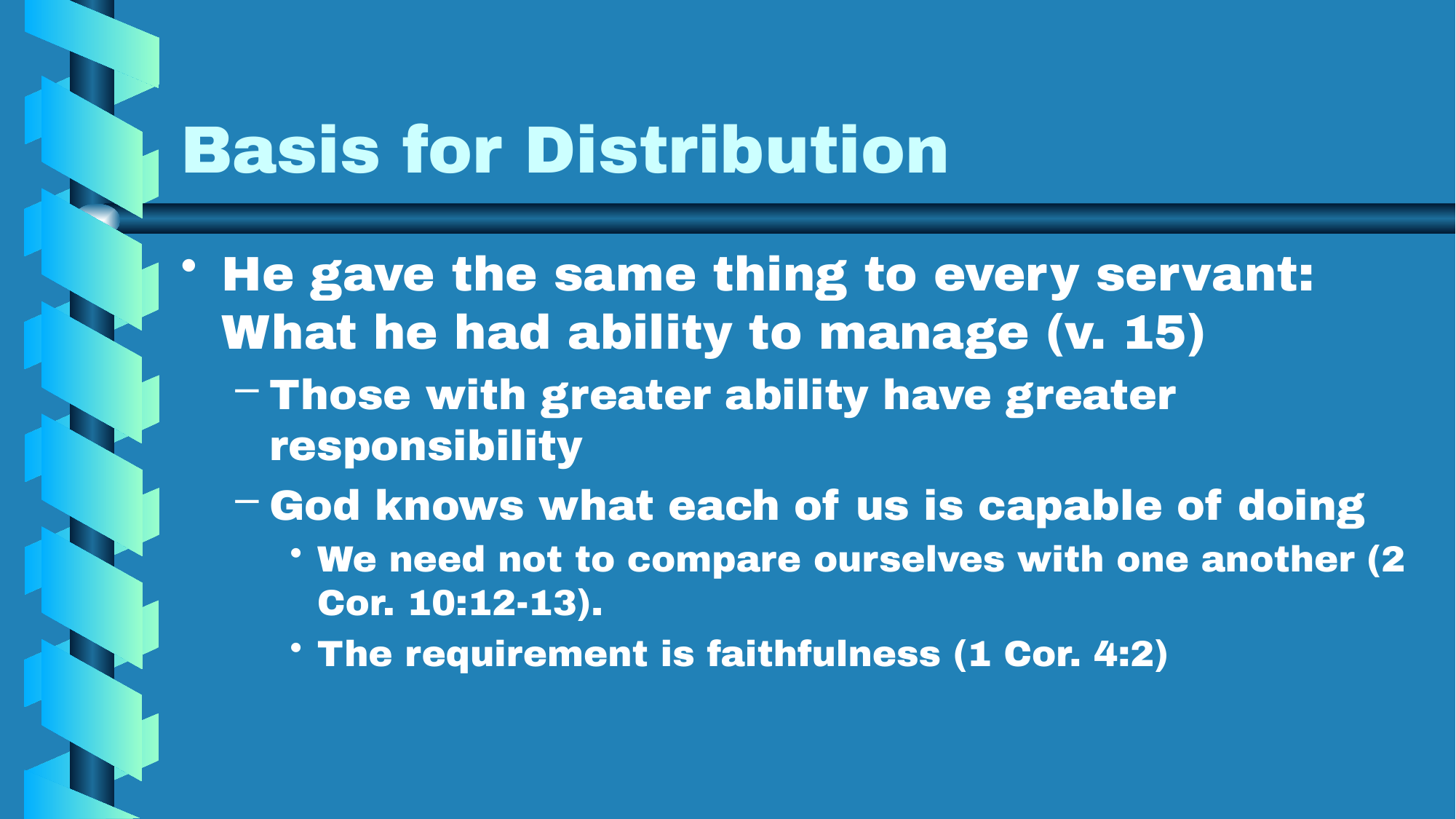

# Basis for Distribution
He gave the same thing to every servant: What he had ability to manage (v. 15)
Those with greater ability have greater responsibility
God knows what each of us is capable of doing
We need not to compare ourselves with one another (2 Cor. 10:12-13).
The requirement is faithfulness (1 Cor. 4:2)